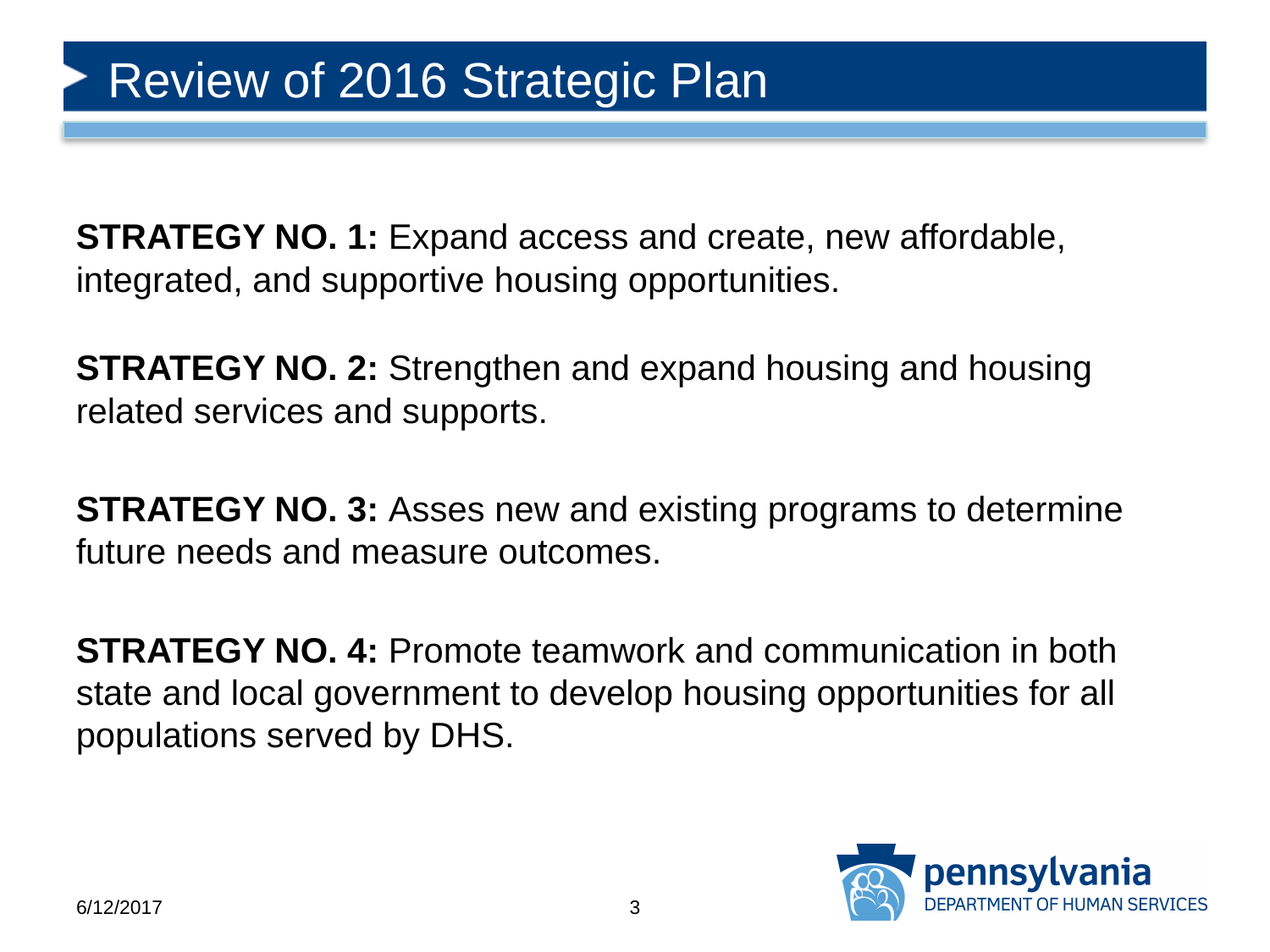

# Review of 2016 Strategic Plan

STRATEGY NO. 1: Expand access and create, new affordable, integrated, and supportive housing opportunities.

STRATEGY NO. 2: Strengthen and expand housing and housing related services and supports.

STRATEGY NO. 3: Asses new and existing programs to determine future needs and measure outcomes.

STRATEGY NO. 4: Promote teamwork and communication in both state and local government to develop housing opportunities for all populations served by DHS.
6/12/2017
3